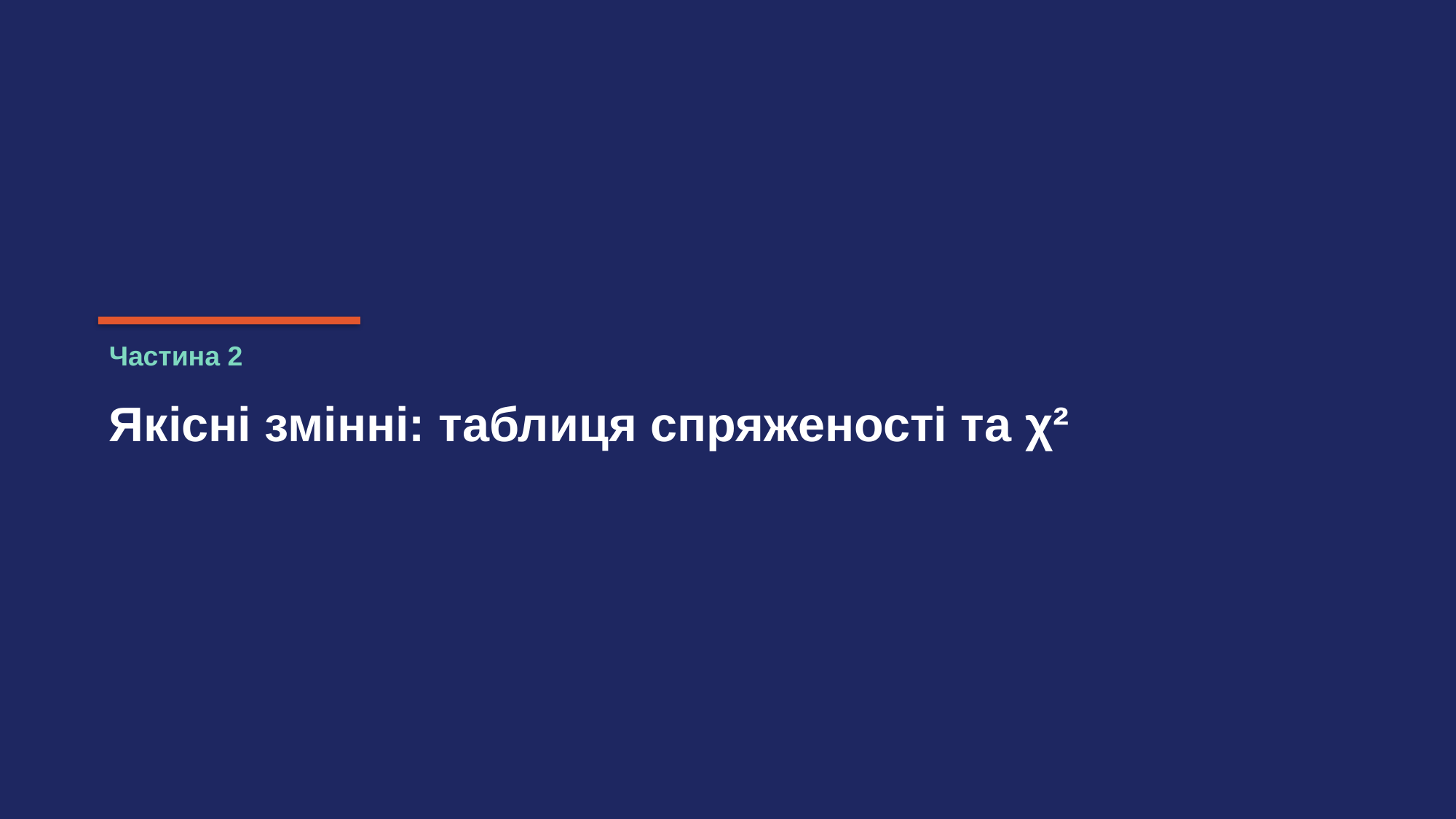

Частина 2
Якісні змінні: таблиця спряженості та χ²